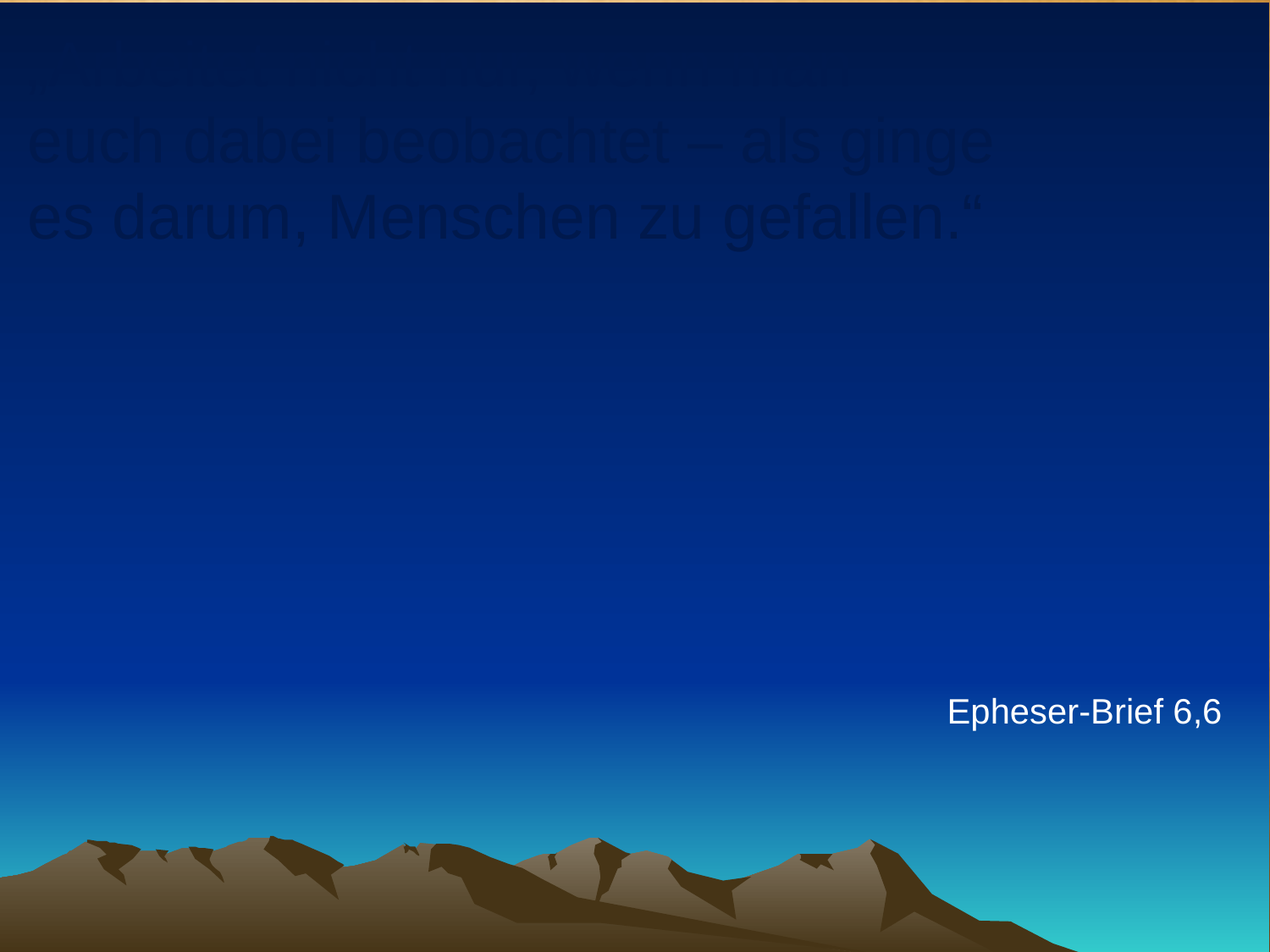

# „Arbeitet nicht nur, wenn man euch dabei beobachtet – als ginge es darum, Menschen zu gefallen.“
Epheser-Brief 6,6